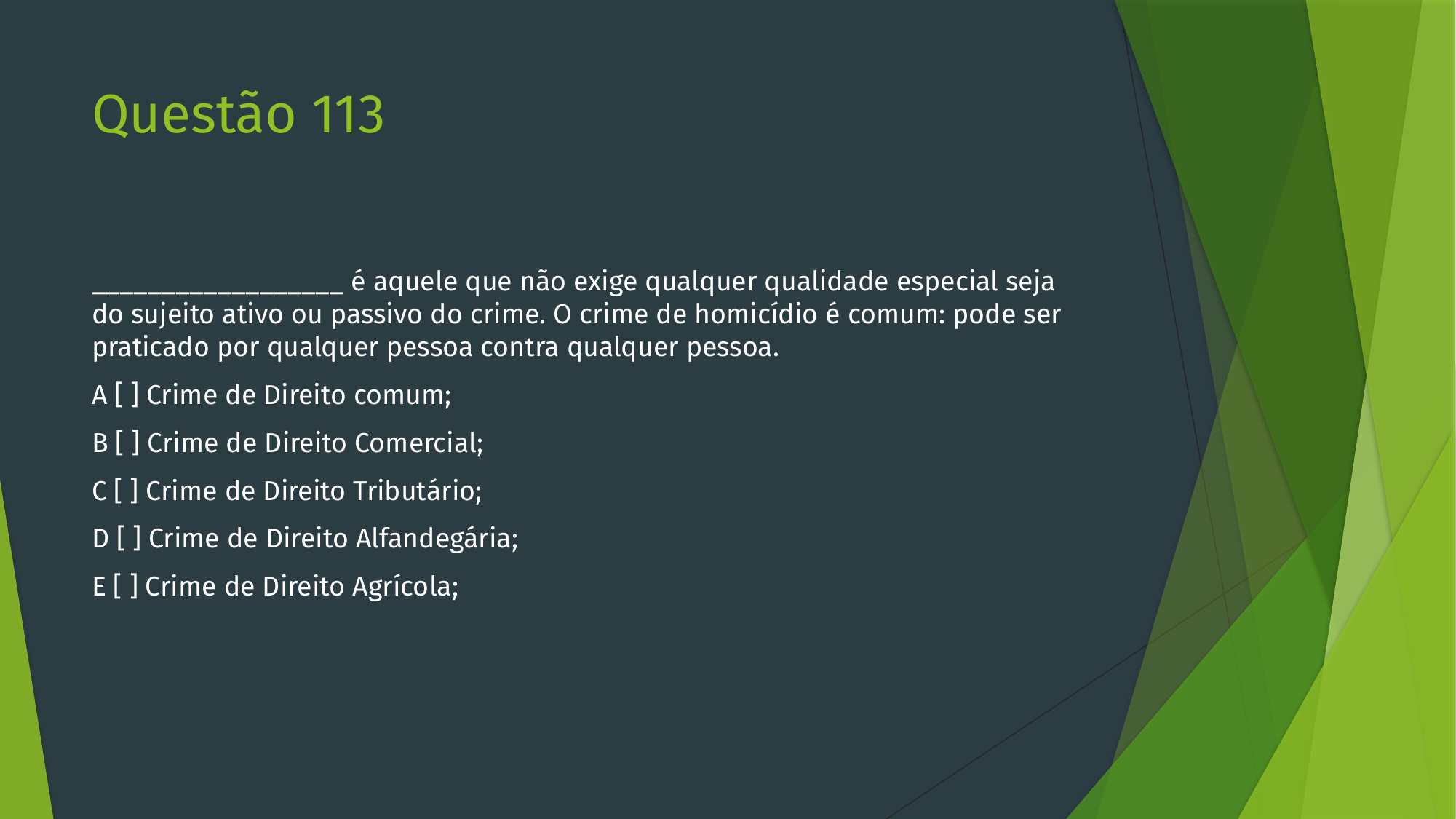

# Questão 113
__________________ é aquele que não exige qualquer qualidade especial seja do sujeito ativo ou passivo do crime. O crime de homicídio é comum: pode ser praticado por qualquer pessoa contra qualquer pessoa.
A [ ] Crime de Direito comum;
B [ ] Crime de Direito Comercial;
C [ ] Crime de Direito Tributário;
D [ ] Crime de Direito Alfandegária;
E [ ] Crime de Direito Agrícola;